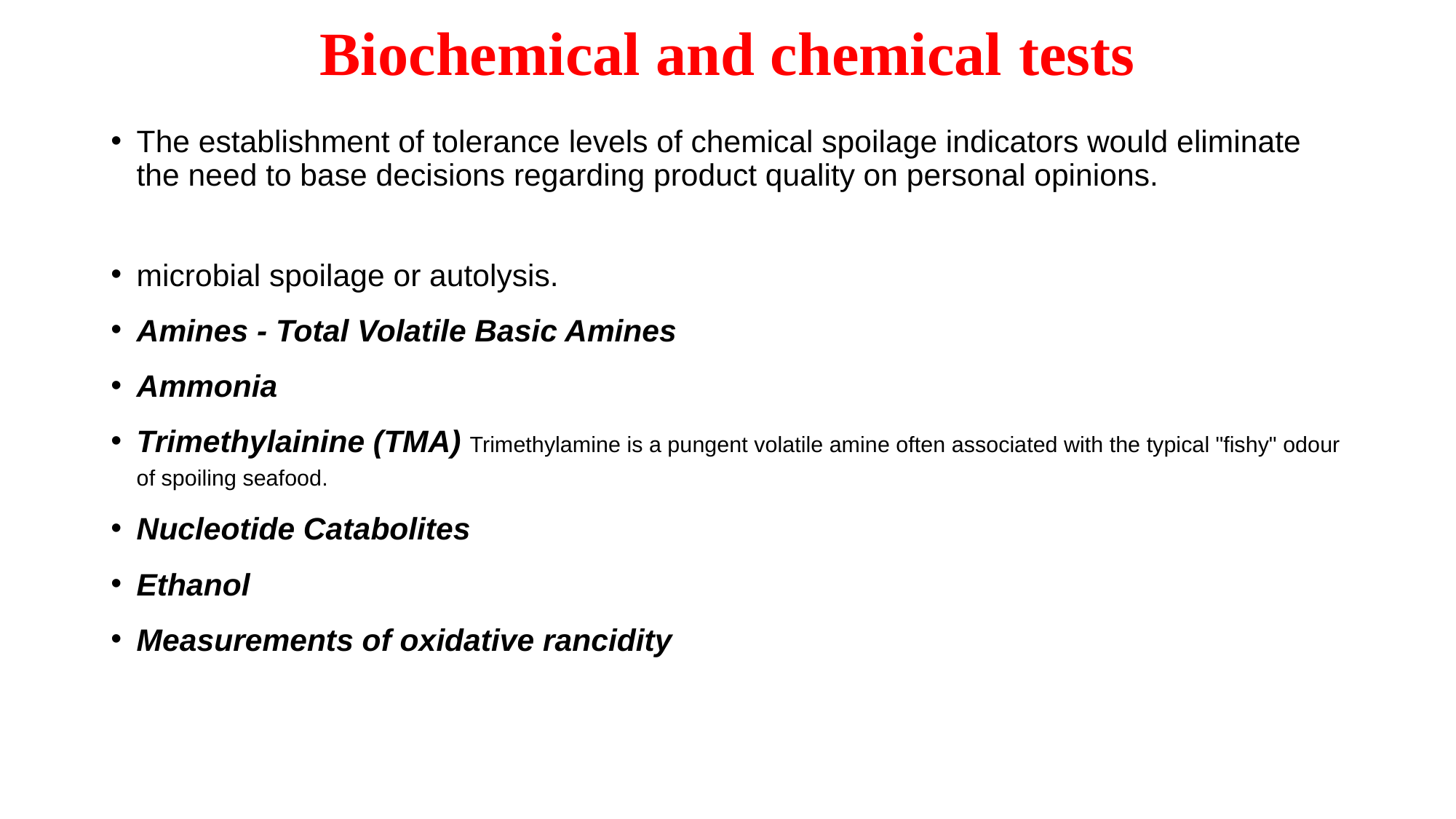

# Biochemical and chemical tests
The establishment of tolerance levels of chemical spoilage indicators would eliminate the need to base decisions regarding product quality on personal opinions.

microbial spoilage or autolysis.
Amines - Total Volatile Basic Amines
Ammonia
Trimethylainine (TMA) Trimethylamine is a pungent volatile amine often associated with the typical "fishy" odour of spoiling seafood.
Nucleotide Catabolites
Ethanol
Measurements of oxidative rancidity